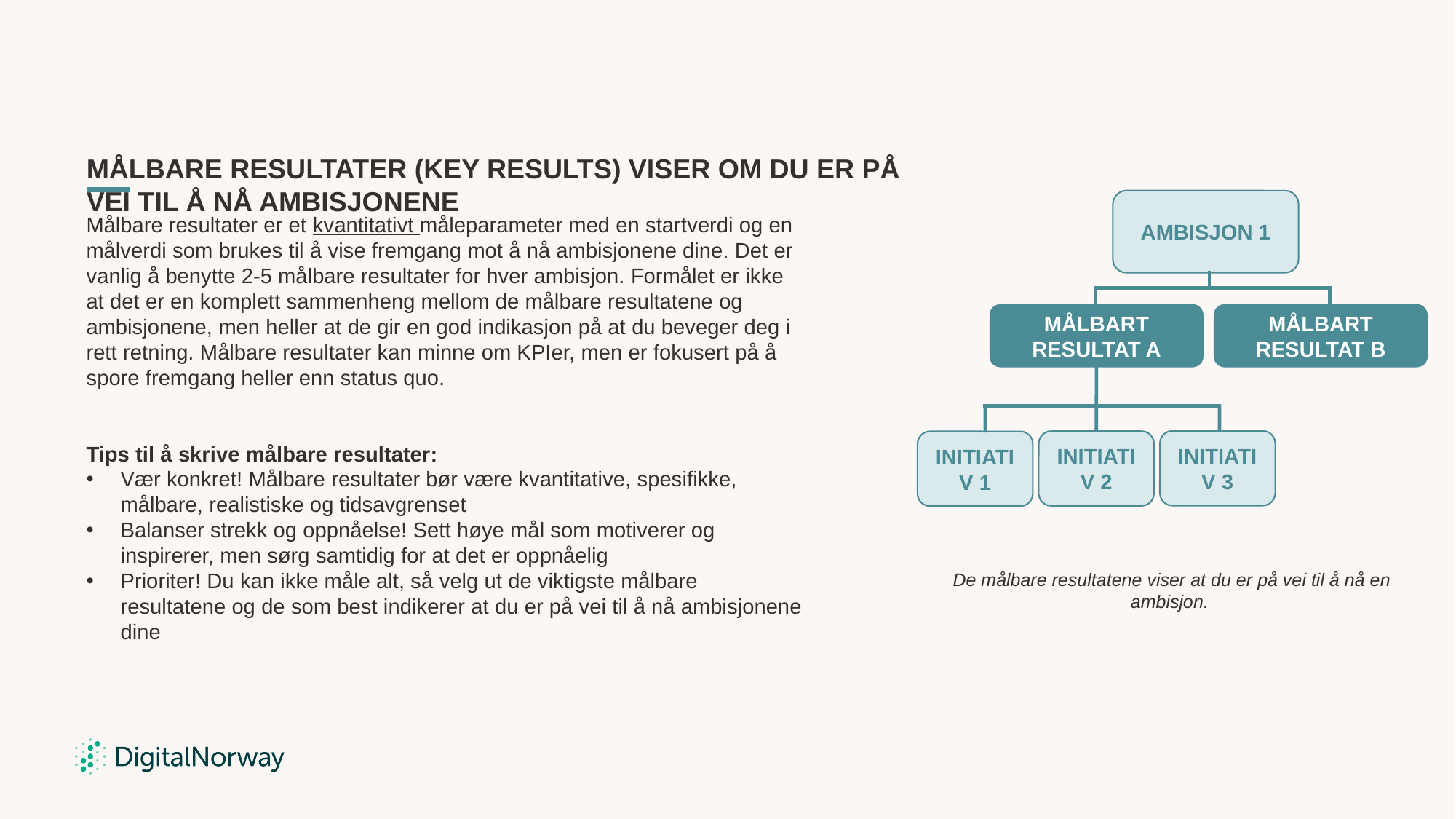

Målbare resultater (Key Results) viser om du er på vei til å nå ambisjonene
Ambisjon 1
Målbart resultat A
Målbart resultat B
Initiativ 3
Initiativ 2
Initiativ 1
Målbare resultater er et kvantitativt måleparameter med en startverdi og en målverdi som brukes til å vise fremgang mot å nå ambisjonene dine. Det er vanlig å benytte 2-5 målbare resultater for hver ambisjon. Formålet er ikke at det er en komplett sammenheng mellom de målbare resultatene og ambisjonene, men heller at de gir en god indikasjon på at du beveger deg i rett retning. Målbare resultater kan minne om KPIer, men er fokusert på å spore fremgang heller enn status quo.

Tips til å skrive målbare resultater:
Vær konkret! Målbare resultater bør være kvantitative, spesifikke, målbare, realistiske og tidsavgrenset
Balanser strekk og oppnåelse! Sett høye mål som motiverer og inspirerer, men sørg samtidig for at det er oppnåelig
Prioriter! Du kan ikke måle alt, så velg ut de viktigste målbare resultatene og de som best indikerer at du er på vei til å nå ambisjonene dine

De målbare resultatene viser at du er på vei til å nå en ambisjon.